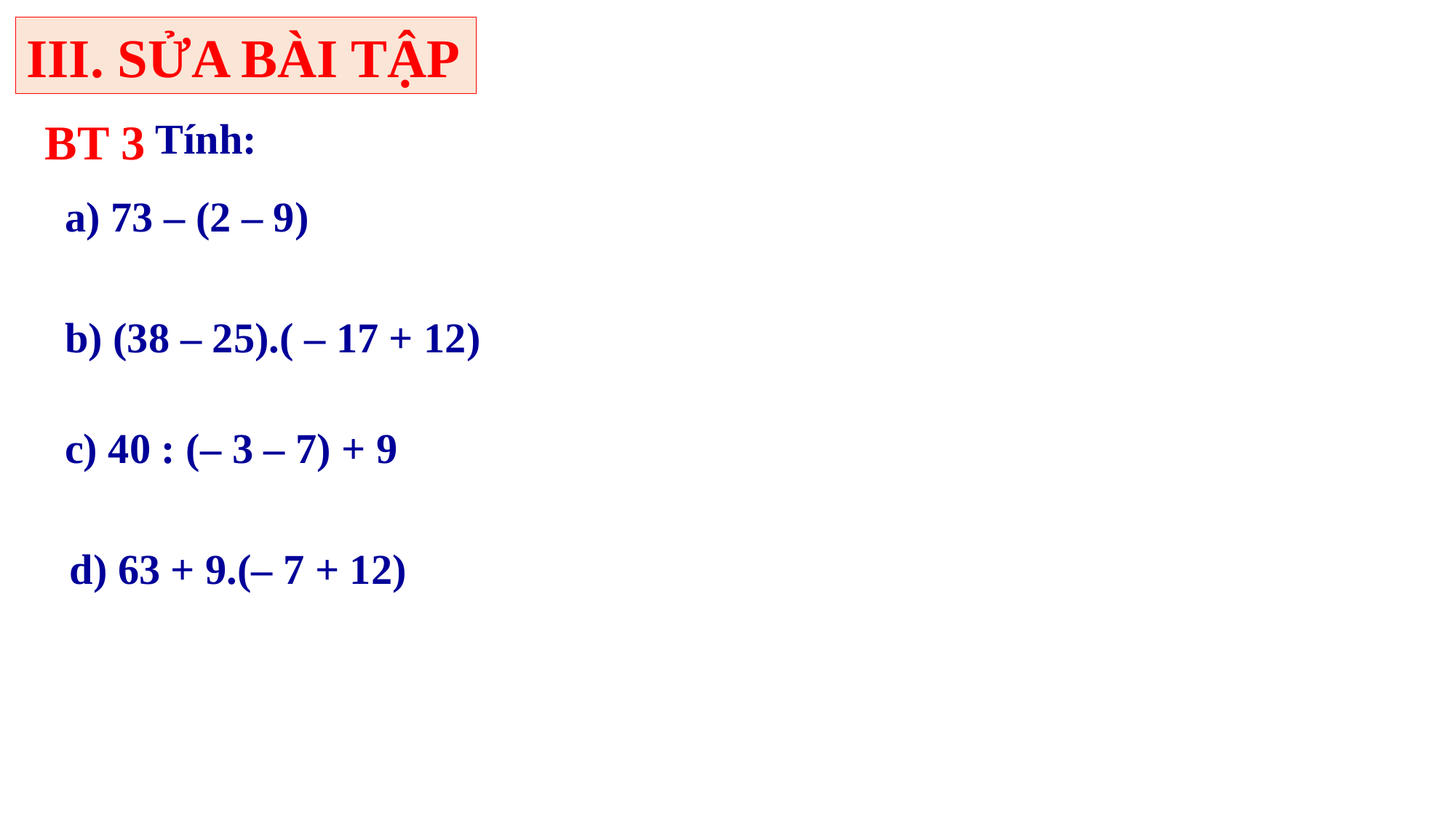

III. SỬA BÀI TẬP
BT 3
Tính:
a) 73 – (2 – 9)
b) (38 – 25).( – 17 + 12)
c) 40 : (– 3 – 7) + 9
d) 63 + 9.(– 7 + 12)